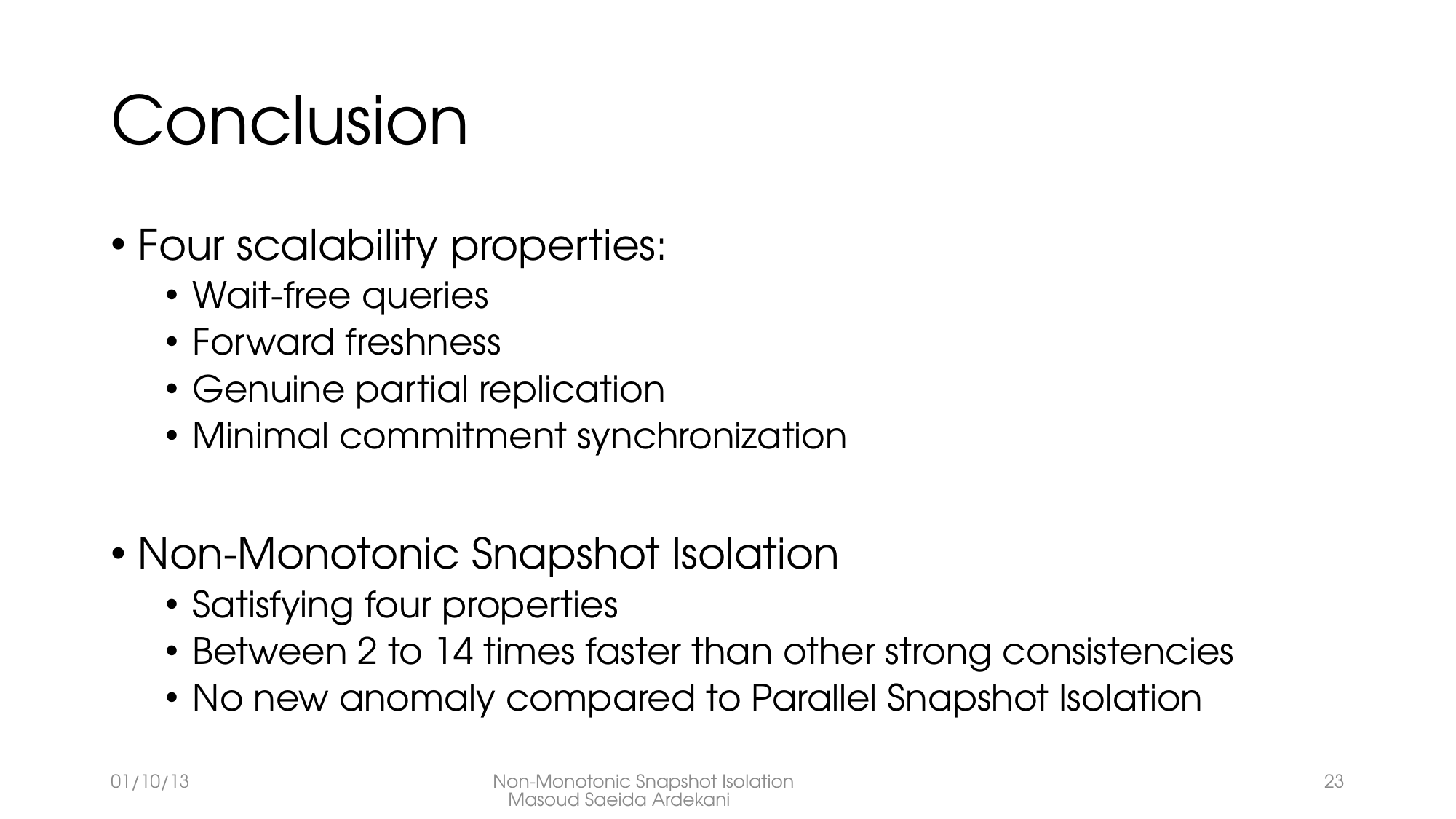

# Conclusion
Four scalability properties:
Wait-free queries
Forward freshness
Genuine partial replication
Minimal commitment synchronization

Non-Monotonic Snapshot Isolation
Satisfying four properties
Between 2 to 14 times faster than other strong consistencies
No new anomaly compared to Parallel Snapshot Isolation
01/10/13
Non-Monotonic Snapshot Isolation                                   Masoud Saeida Ardekani
23